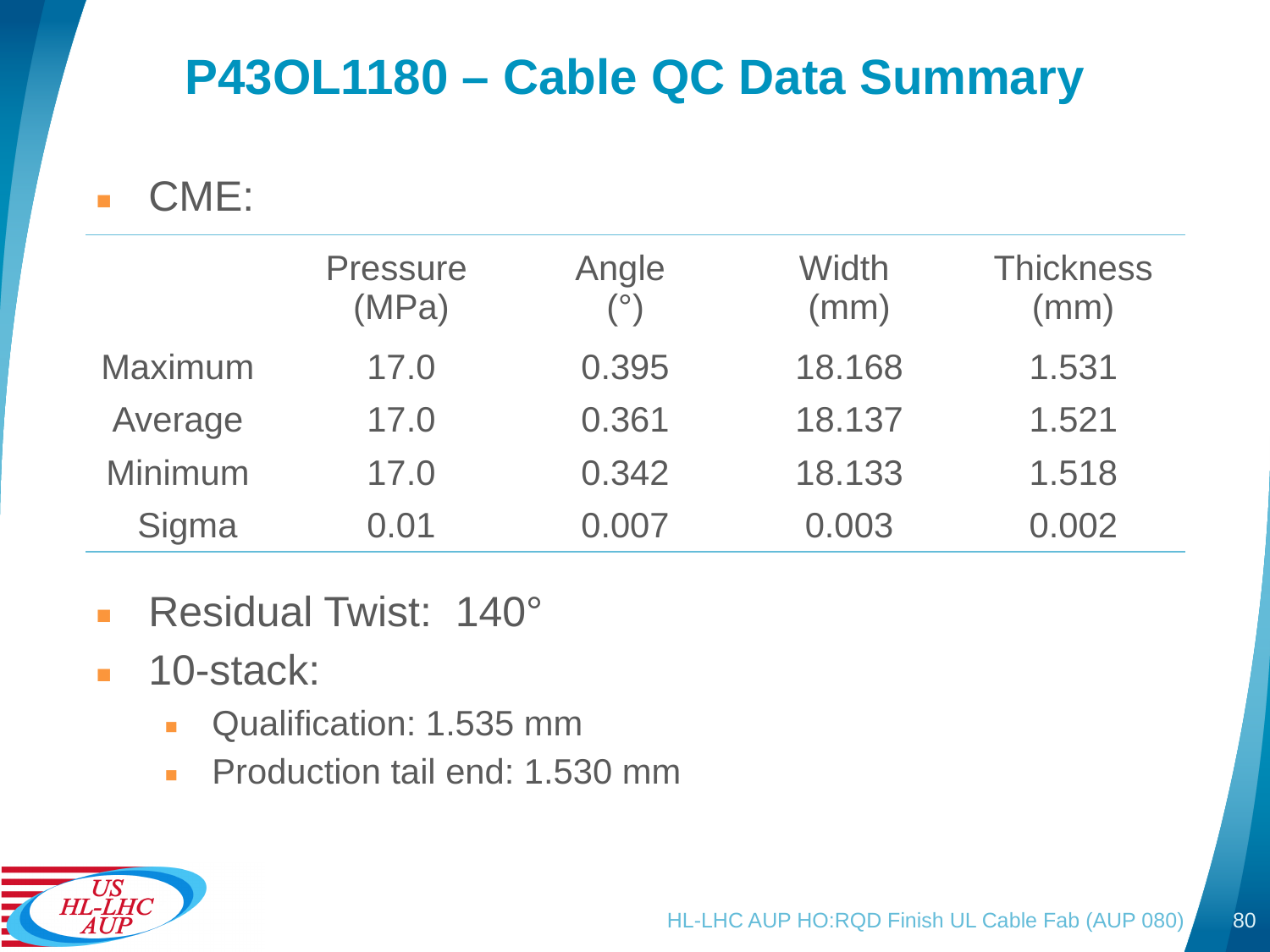

# P43OL1180 – Cable QC Data Summary
CME:

Residual Twist:  140°
10-stack:
Qualification: 1.535 mm
Production tail end: 1.530 mm

|  | Pressure (MPa) | Angle (°) | Width (mm) | Thickness (mm) |
| --- | --- | --- | --- | --- |
| Maximum | 17.0 | 0.395 | 18.168 | 1.531 |
| Average | 17.0 | 0.361 | 18.137 | 1.521 |
| Minimum | 17.0 | 0.342 | 18.133 | 1.518 |
| Sigma | 0.01 | 0.007 | 0.003 | 0.002 |
HL-LHC AUP HO:RQD Finish UL Cable Fab (AUP 080)
80